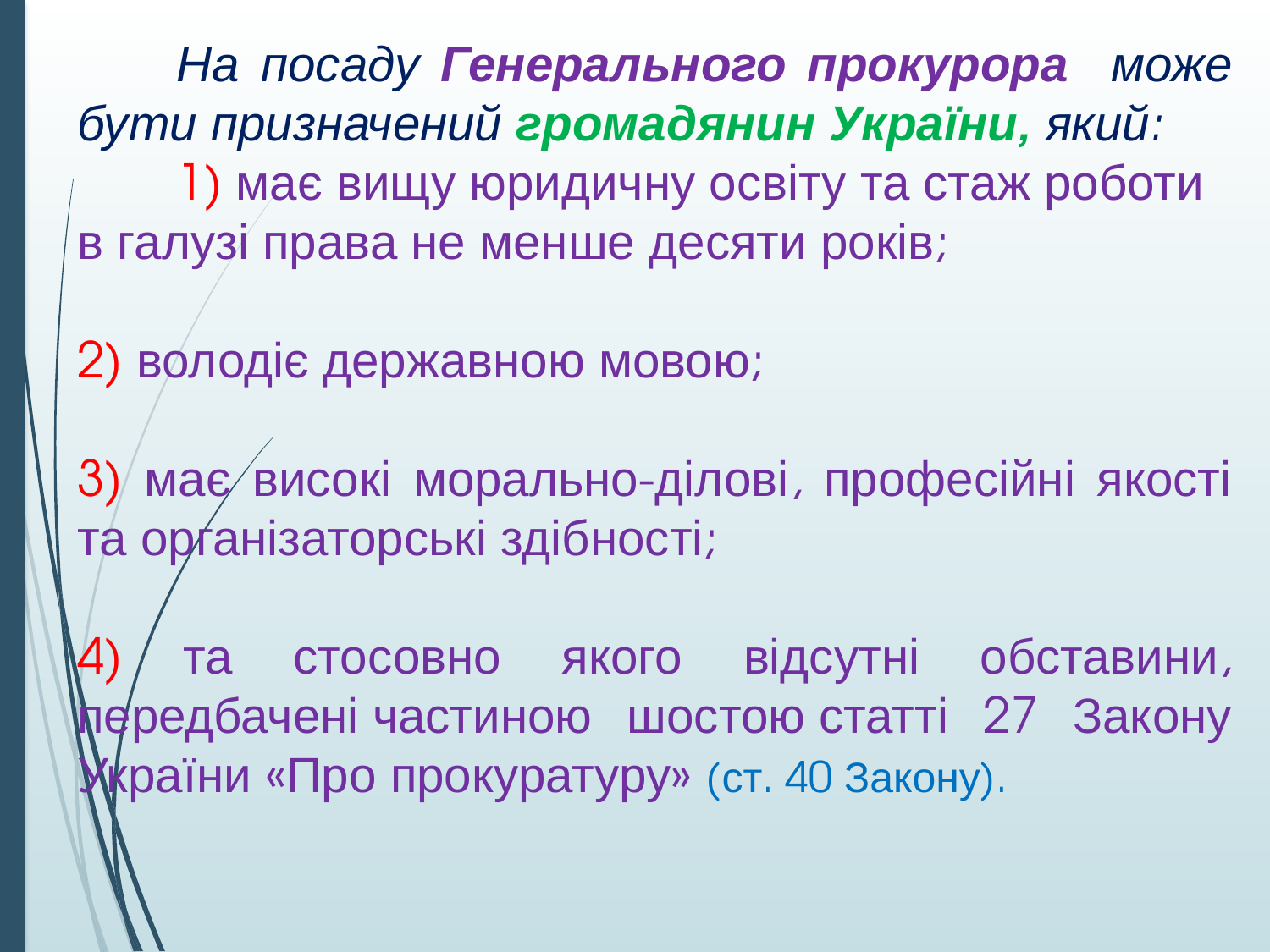

На посаду Генерального прокурора  може бути призначений громадянин України, який:
1) має вищу юридичну освіту та стаж роботи в галузі права не менше десяти років;

2) володіє державною мовою;

3) має високі морально-ділові, професійні якості та організаторські здібності;

4) та стосовно якого відсутні обставини, передбачені частиною шостою статті 27 Закону України «Про прокуратуру» (ст. 40 Закону).